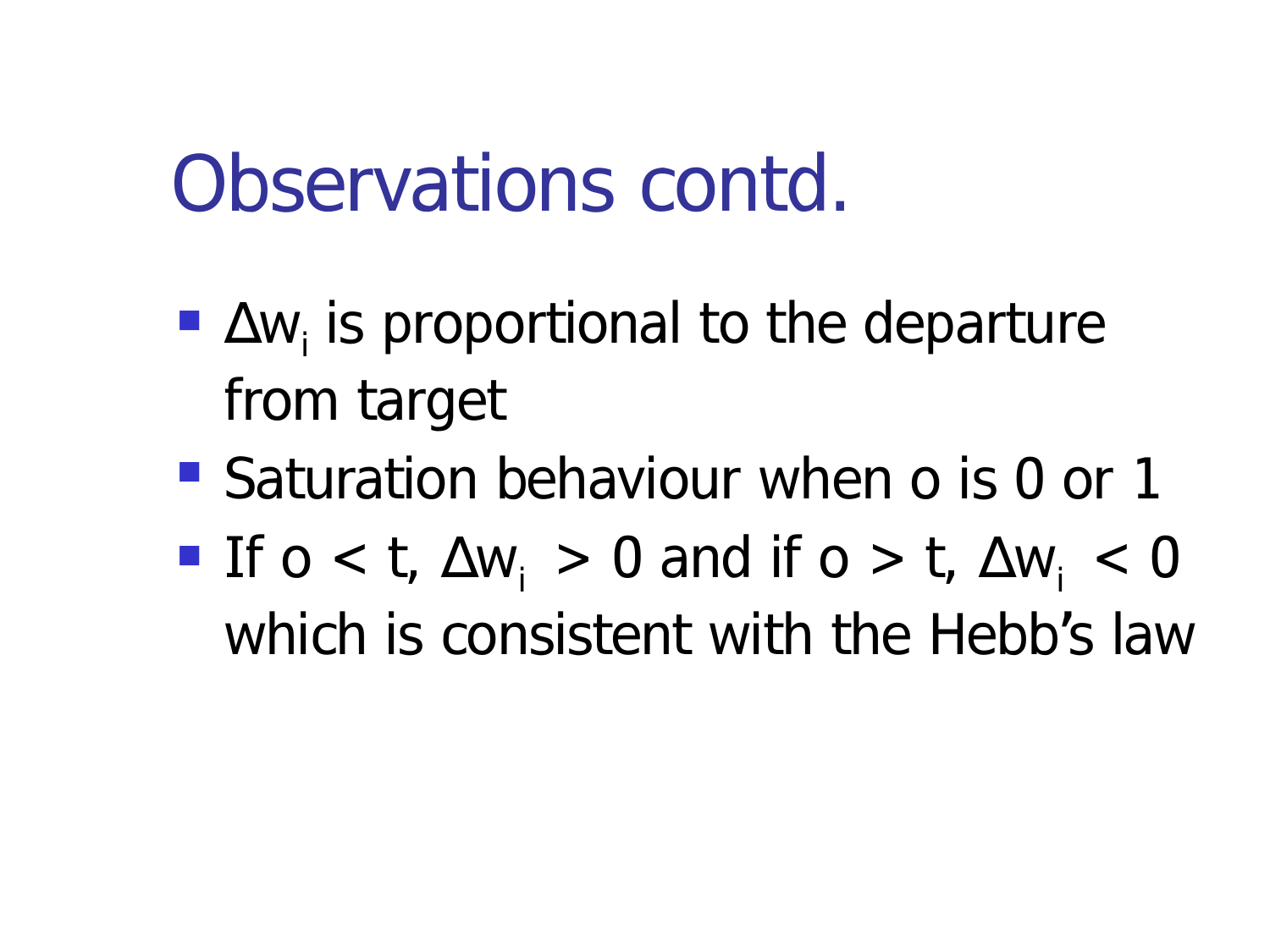

# Observations contd.
∆wi is proportional to the departure from target
Saturation behaviour when o is 0 or 1
If o < t, ∆wi  > 0 and if o > t, ∆wi  < 0  which is consistent with the Hebb’s law